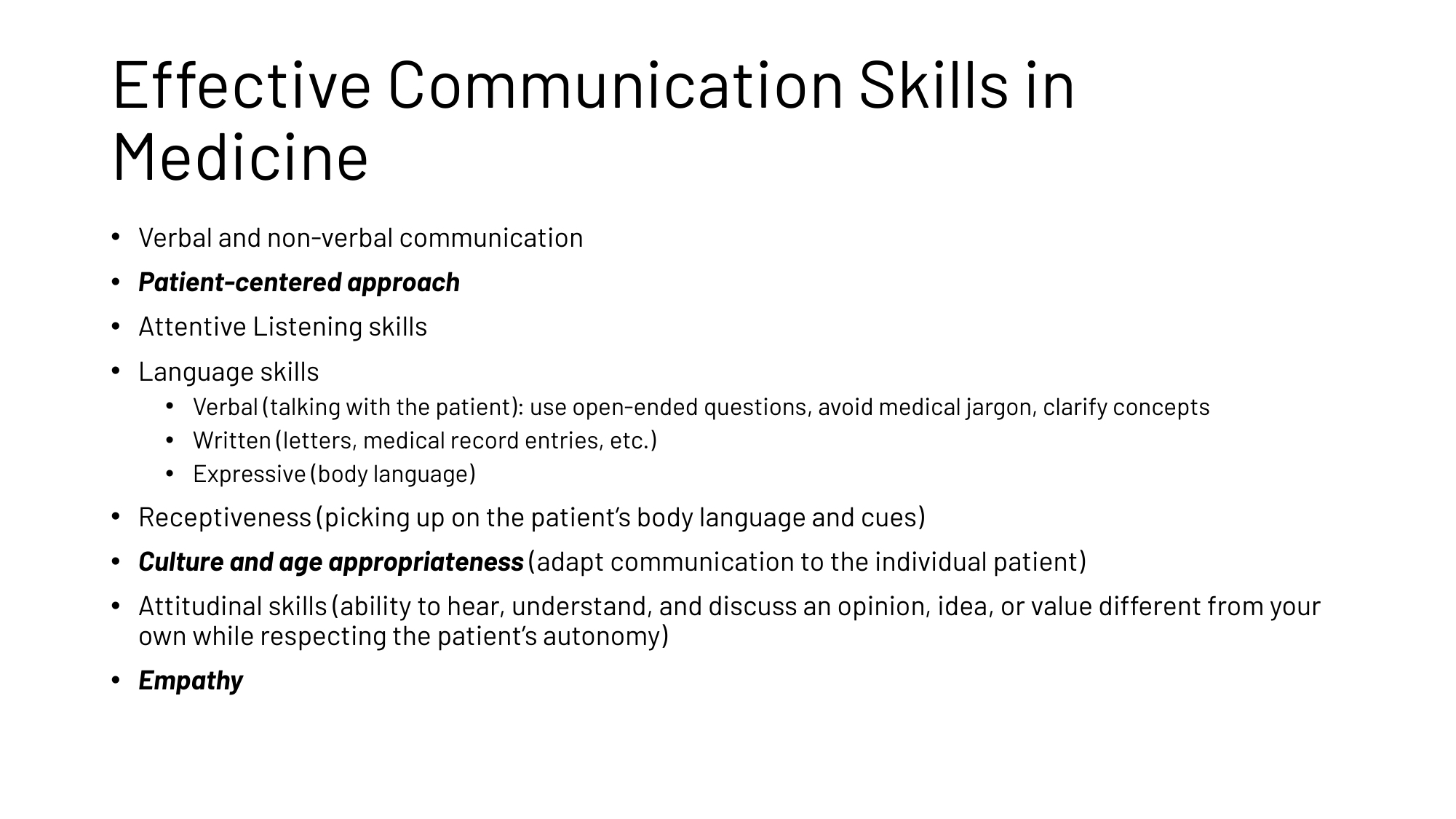

# Effective Communication Skills in Medicine
Verbal and non-verbal communication
Patient-centered approach
Attentive Listening skills
Language skills
Verbal (talking with the patient): use open-ended questions, avoid medical jargon, clarify concepts
Written (letters, medical record entries, etc.)
Expressive (body language)
Receptiveness (picking up on the patient’s body language and cues)
Culture and age appropriateness (adapt communication to the individual patient)
Attitudinal skills (ability to hear, understand, and discuss an opinion, idea, or value different from your own while respecting the patient’s autonomy)
Empathy